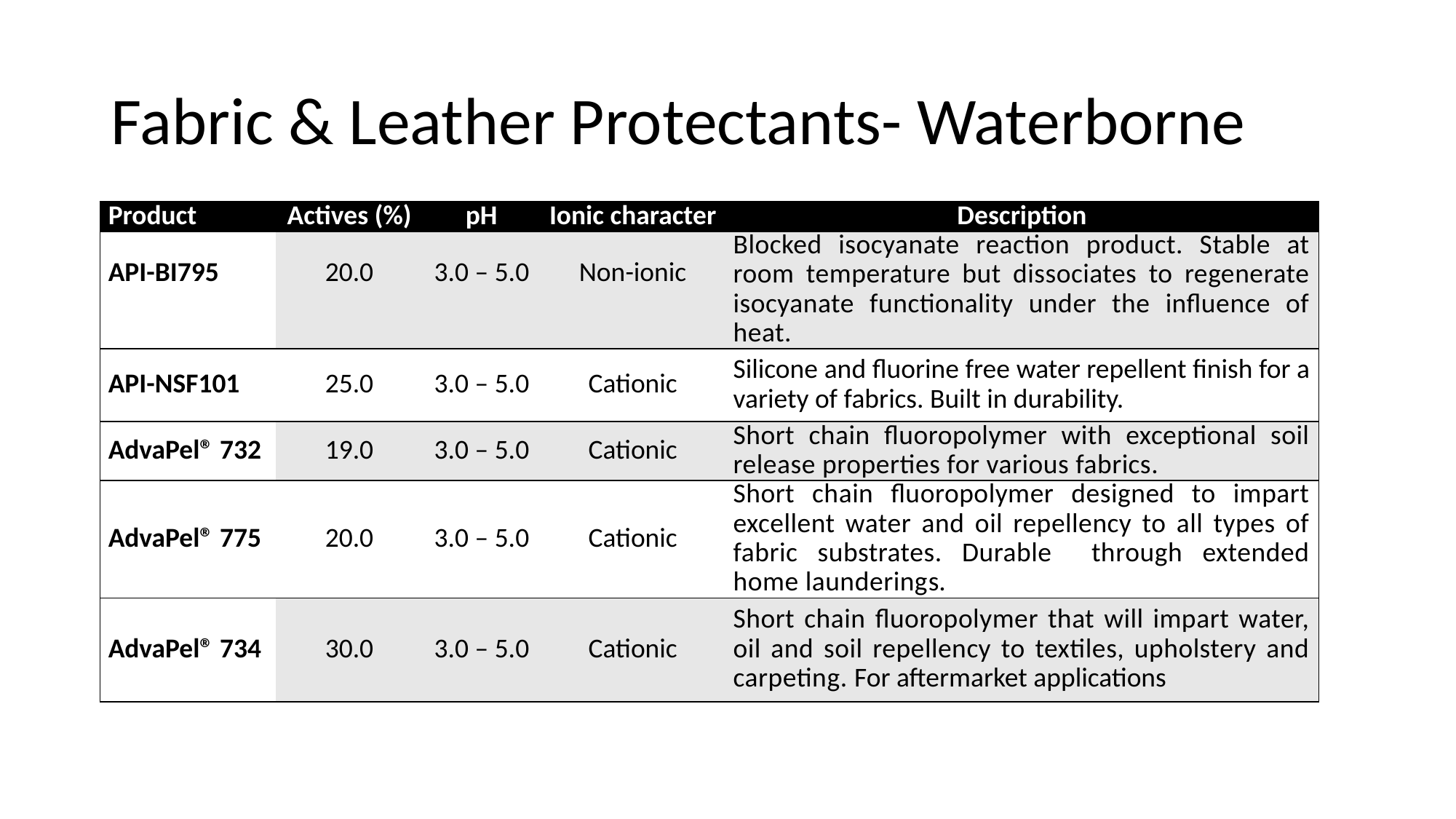

# Fabric & Leather Protectants- Waterborne
| Product | Actives (%) | pH | Ionic character | Description |
| --- | --- | --- | --- | --- |
| API-BI795 | 20.0 | 3.0 – 5.0 | Non-ionic | Blocked isocyanate reaction product. Stable at room temperature but dissociates to regenerate isocyanate functionality under the influence of heat. |
| API-NSF101 | 25.0 | 3.0 – 5.0 | Cationic | Silicone and fluorine free water repellent finish for a variety of fabrics. Built in durability. |
| AdvaPel® 732 | 19.0 | 3.0 – 5.0 | Cationic | Short chain fluoropolymer with exceptional soil release properties for various fabrics. |
| AdvaPel® 775 | 20.0 | 3.0 – 5.0 | Cationic | Short chain fluoropolymer designed to impart excellent water and oil repellency to all types of fabric substrates. Durable through extended home launderings. |
| AdvaPel® 734 | 30.0 | 3.0 – 5.0 | Cationic | Short chain fluoropolymer that will impart water, oil and soil repellency to textiles, upholstery and carpeting. For aftermarket applications |